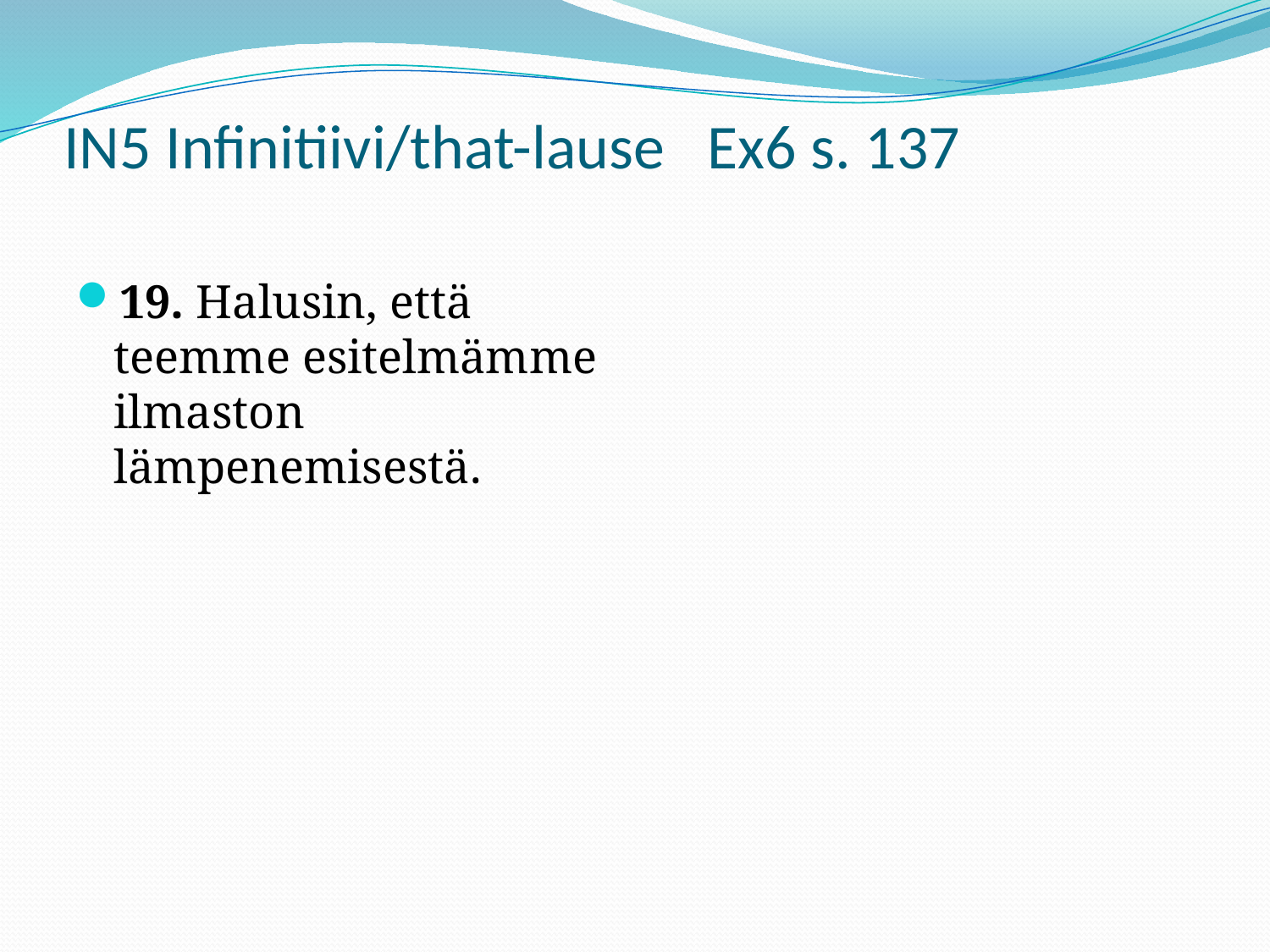

# IN5 Infinitiivi/that-lause   Ex6 s. 137
19. Halusin, että teemme esitelmämme ilmaston lämpenemisestä.